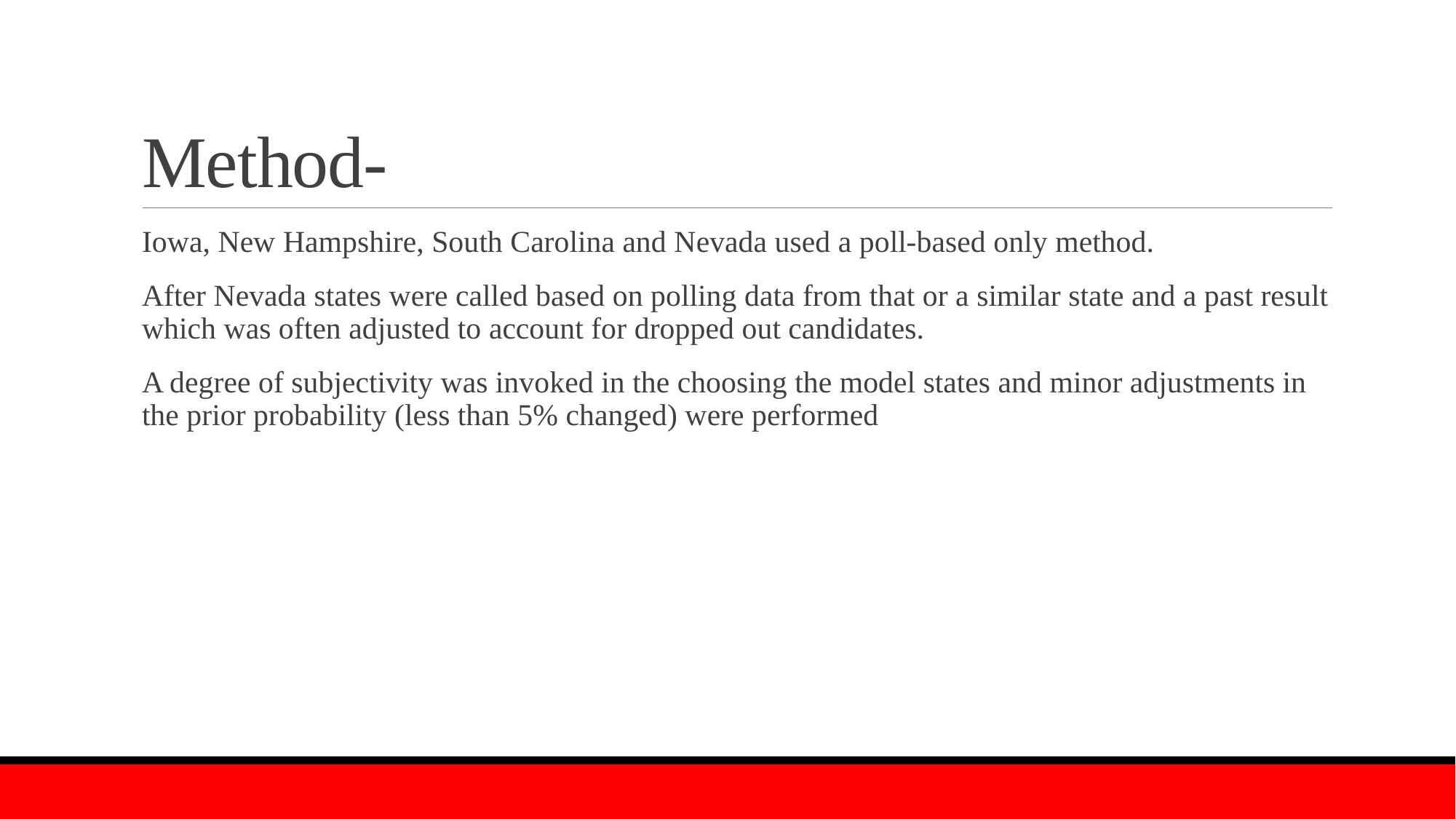

# Method-
Iowa, New Hampshire, South Carolina and Nevada used a poll-based only method.
After Nevada states were called based on polling data from that or a similar state and a past result which was often adjusted to account for dropped out candidates.
A degree of subjectivity was invoked in the choosing the model states and minor adjustments in the prior probability (less than 5% changed) were performed